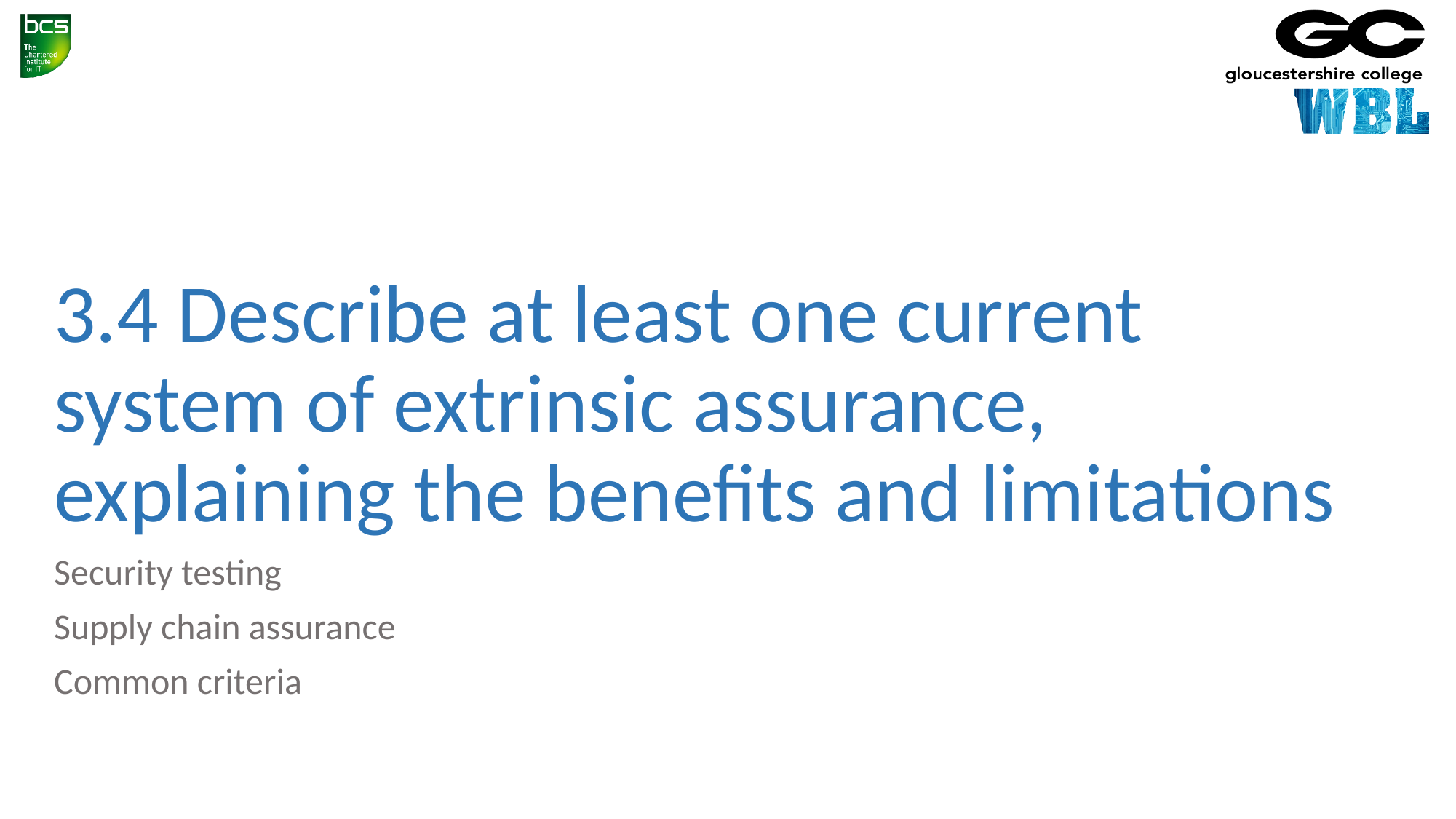

# 3.4 Describe at least one current system of extrinsic assurance, explaining the benefits and limitations
Security testing
Supply chain assurance
Common criteria